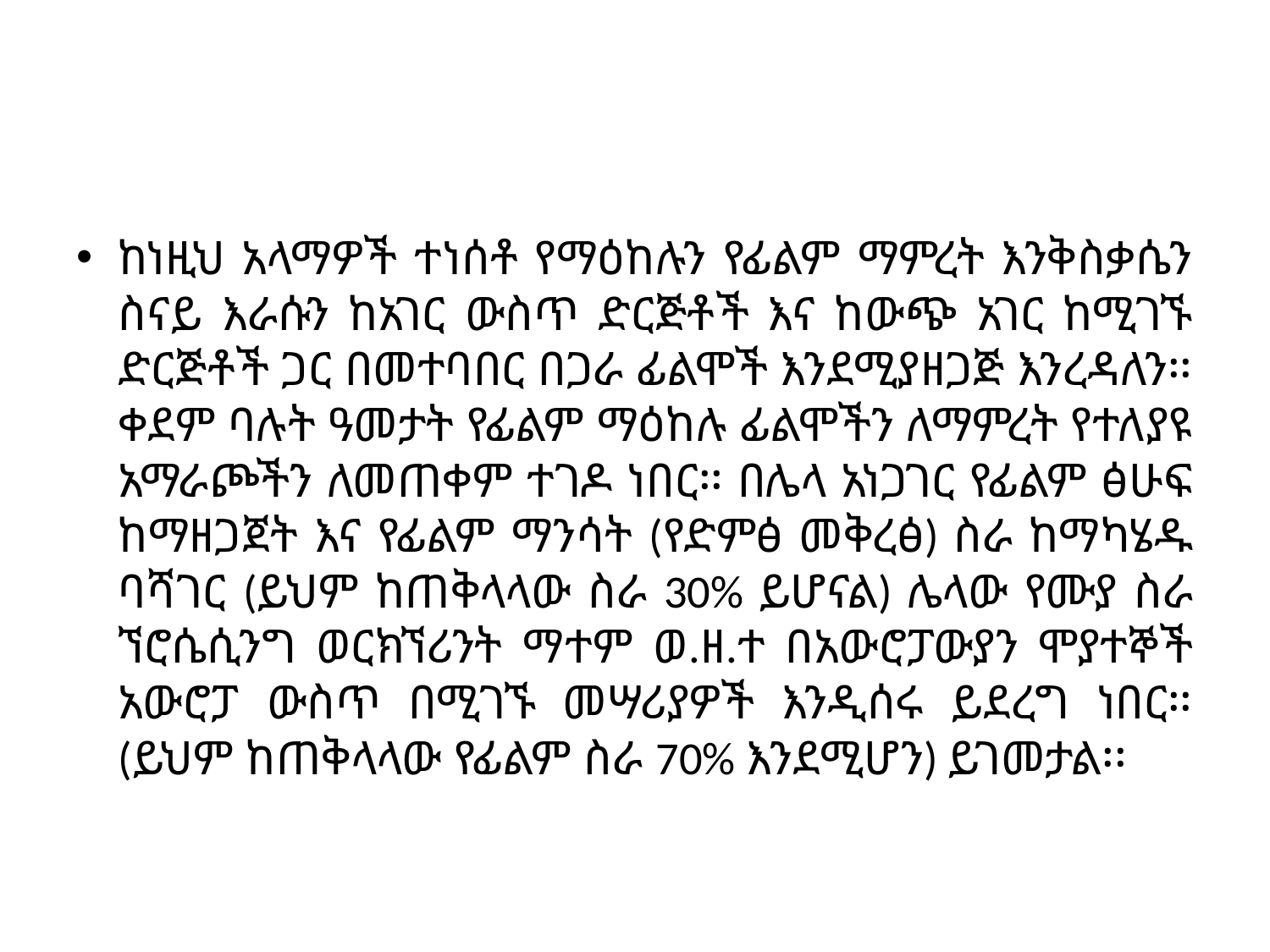

#
ከነዚህ አላማዎች ተነሰቶ የማዕከሉን የፊልም ማምረት እንቅስቃሴን ስናይ እራሱን ከአገር ውስጥ ድርጅቶች እና ከውጭ አገር ከሚገኙ ድርጅቶች ጋር በመተባበር በጋራ ፊልሞች እንደሚያዘጋጅ እንረዳለን፡፡ ቀደም ባሉት ዓመታት የፊልም ማዕከሉ ፊልሞችን ለማምረት የተለያዩ አማራጮችን ለመጠቀም ተገዶ ነበር፡፡ በሌላ አነጋገር የፊልም ፅሁፍ ከማዘጋጀት እና የፊልም ማንሳት (የድምፅ መቅረፅ) ስራ ከማካሄዱ ባሻገር (ይህም ከጠቅላላው ስራ 30% ይሆናል) ሌላው የሙያ ስራ ኘሮሴሲንግ ወርክኘሪንት ማተም ወ.ዘ.ተ በአውሮፓውያን ሞያተኞች አውሮፓ ውስጥ በሚገኙ መሣሪያዎች እንዲሰሩ ይደረግ ነበር፡፡(ይህም ከጠቅላላው የፊልም ስራ 70% እንደሚሆን) ይገመታል፡፡